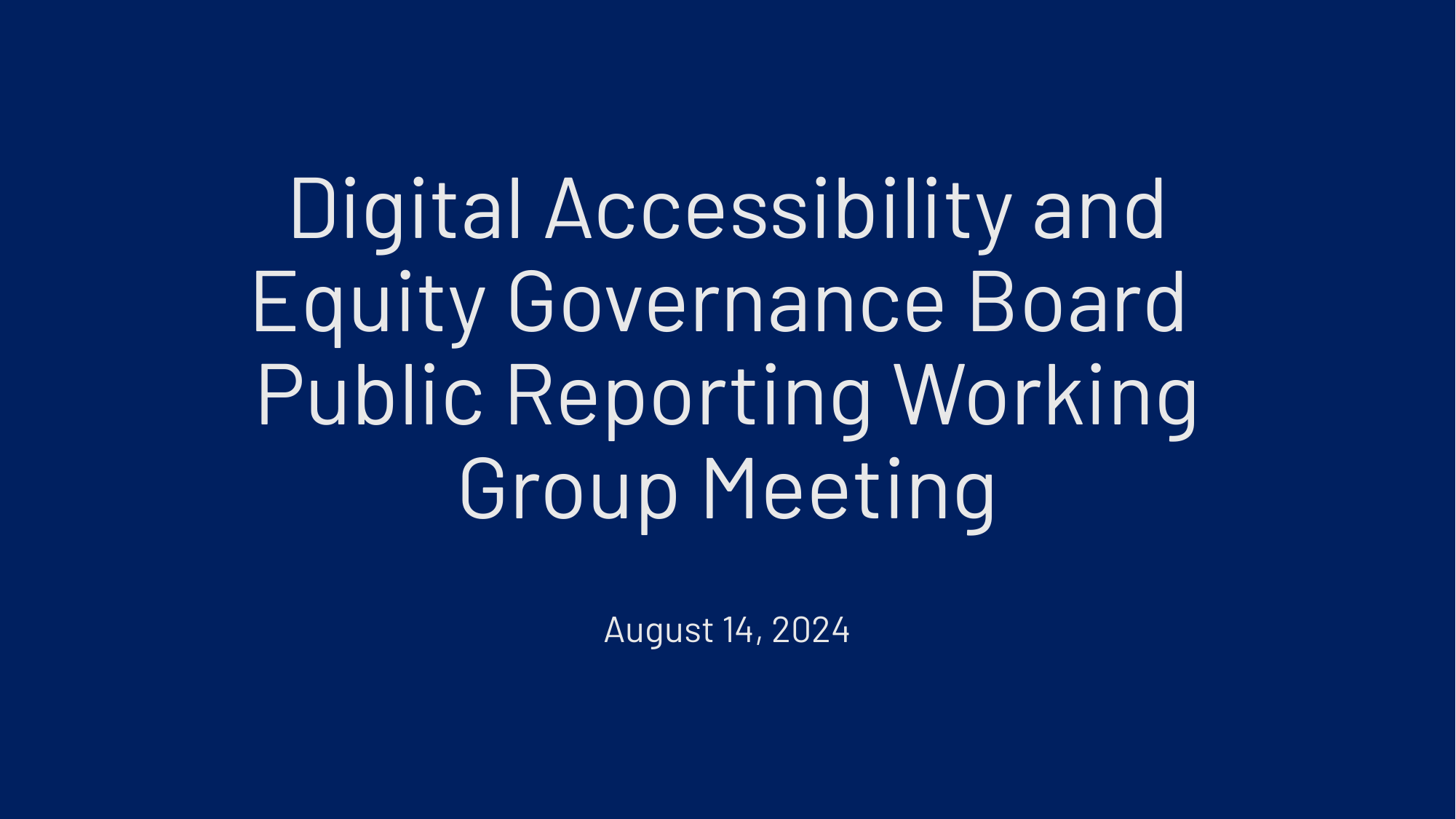

# Digital Accessibility and Equity Governance Board Public Reporting Working Group Meeting
August 14, 2024